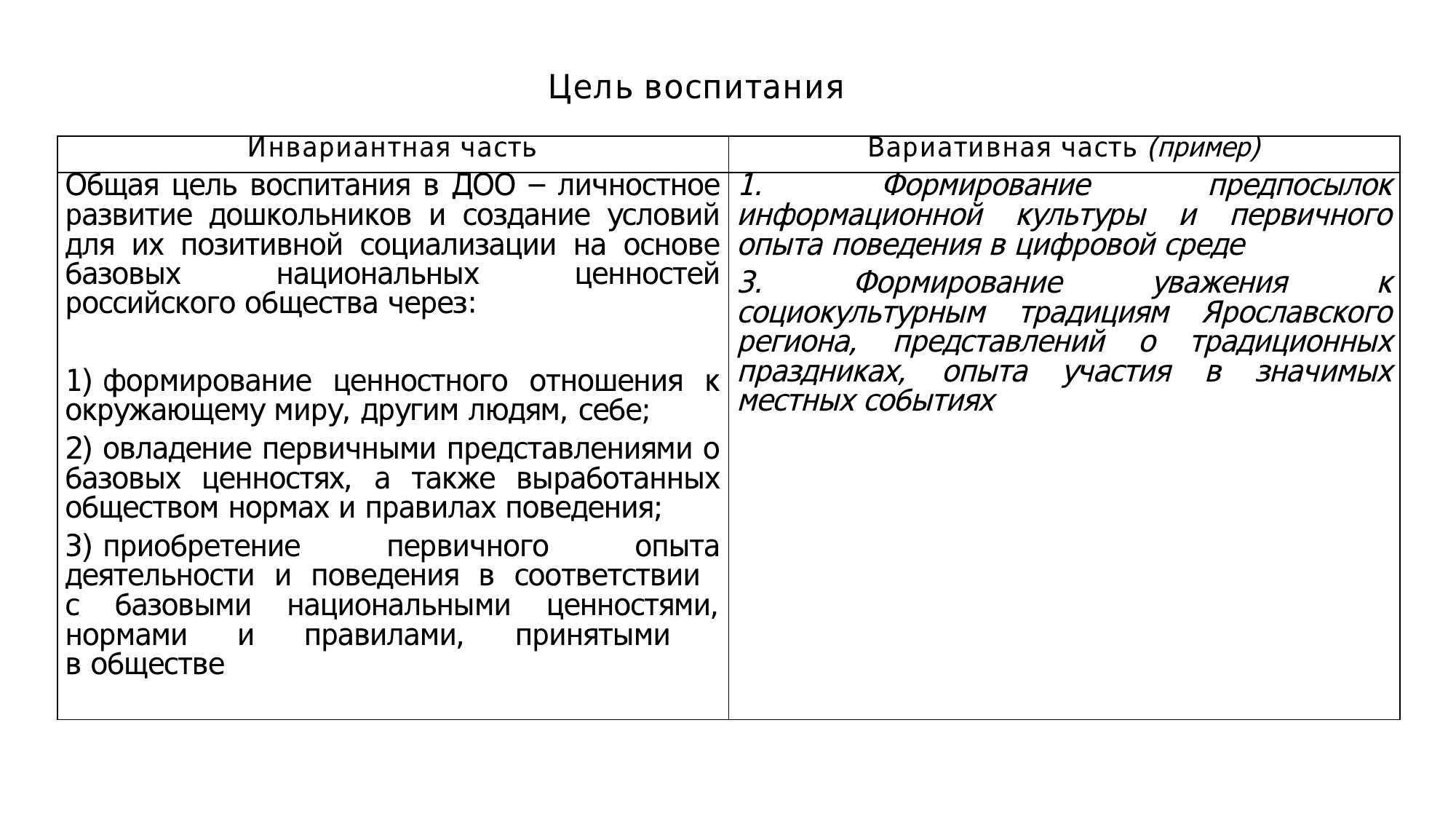

Цель воспитания
| Инвариантная часть | Вариативная часть (пример) |
| --- | --- |
| Общая цель воспитания в ДОО – личностное развитие дошкольников и создание условий для их позитивной социализации на основе базовых национальных ценностей российского общества через: 1) формирование ценностного отношения к окружающему миру, другим людям, себе; 2) овладение первичными представлениями о базовых ценностях, а также выработанных обществом нормах и правилах поведения; 3) приобретение первичного опыта деятельности и поведения в соответствии с базовыми национальными ценностями, нормами и правилами, принятыми в обществе | 1. Формирование предпосылок информационной культуры и первичного опыта поведения в цифровой среде 3. Формирование уважения к социокультурным традициям Ярославского региона, представлений о традиционных праздниках, опыта участия в значимых местных событиях |